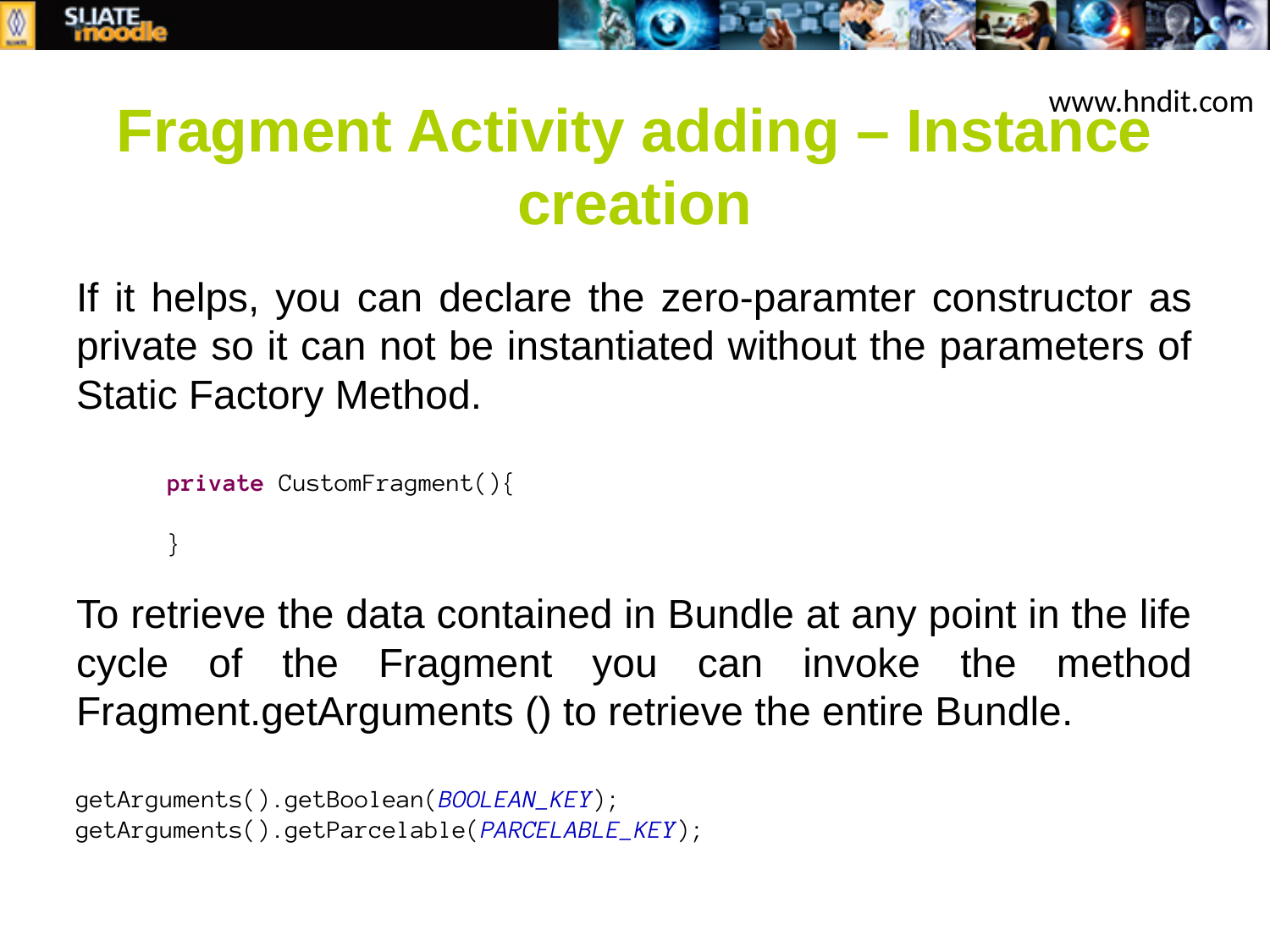

www.hndit.com
# Fragment Activity adding – Instance creation
If it helps, you can declare the zero-paramter constructor as private so it can not be instantiated without the parameters of Static Factory Method.

	private CustomFragment(){

	}

To retrieve the data contained in Bundle at any point in the life cycle of the Fragment you can invoke the method Fragment.getArguments () to retrieve the entire Bundle.

getArguments().getBoolean(BOOLEAN_KEY);
getArguments().getParcelable(PARCELABLE_KEY);